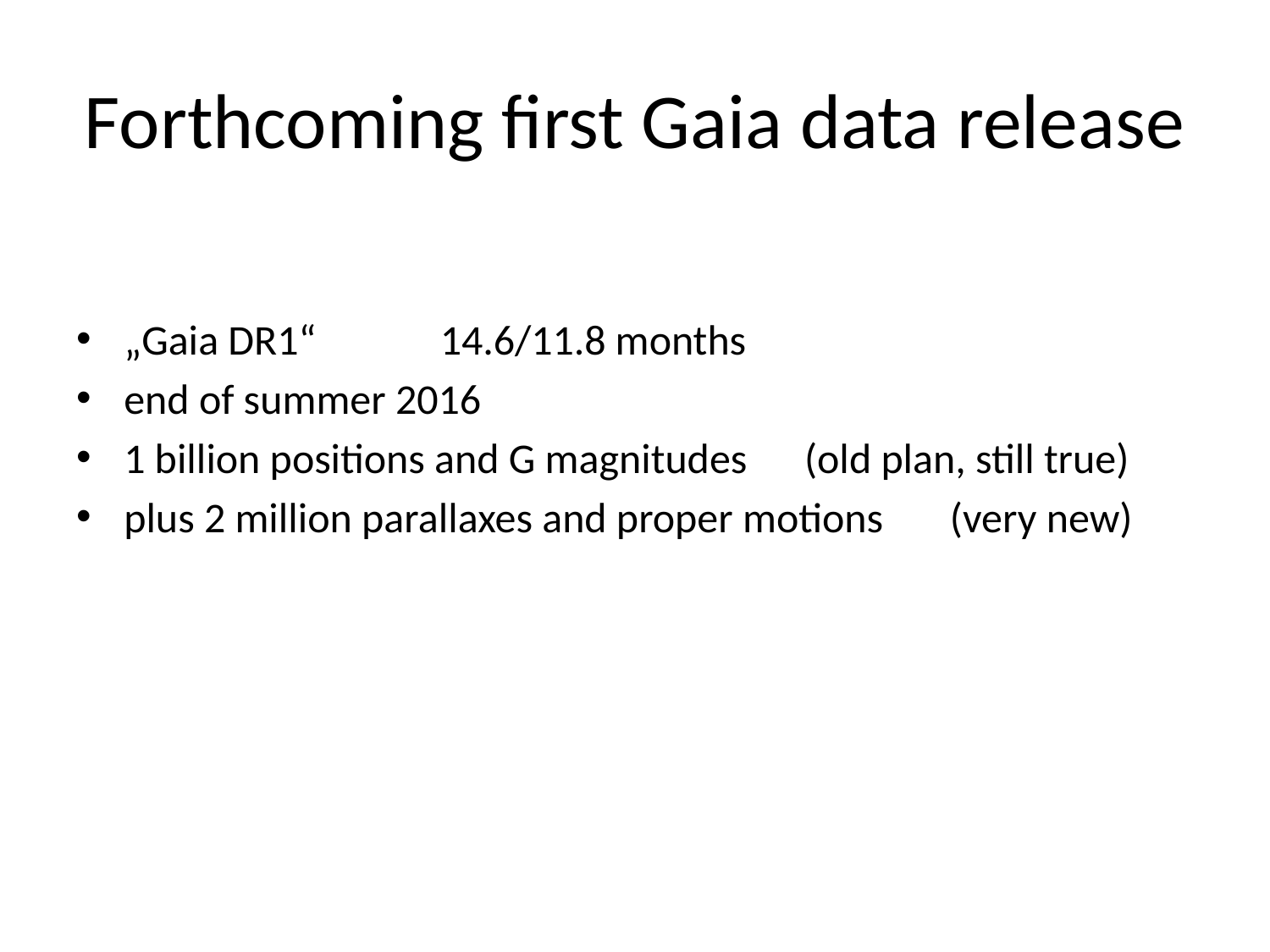

# Forthcoming first Gaia data release
„Gaia DR1“             14.6/11.8 months
end of summer 2016
1 billion positions and G magnitudes      (old plan, still true)
plus 2 million parallaxes and proper motions       (very new)